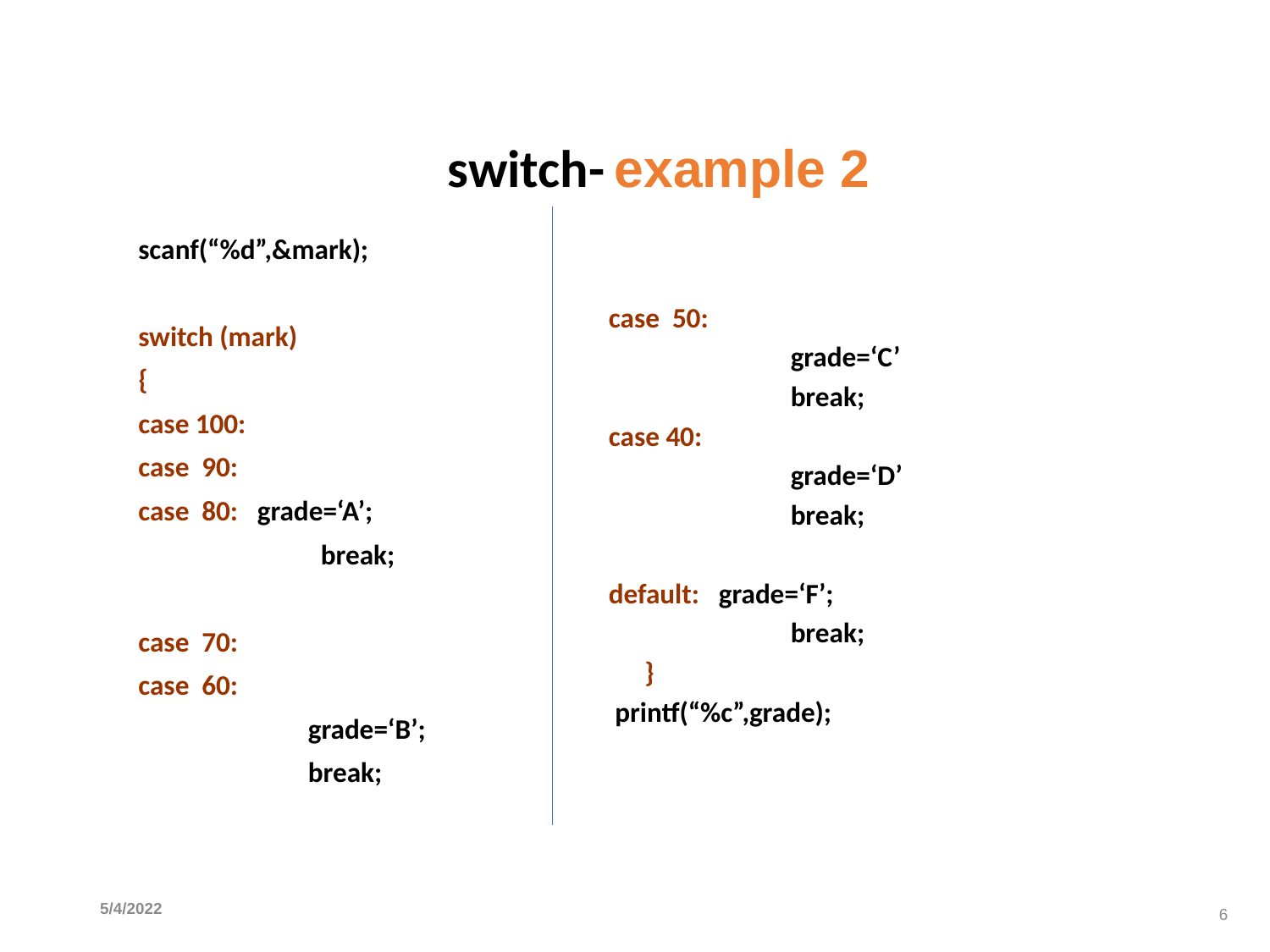

# switch- example 2
scanf(“%d”,&mark);

switch (mark)
{
case 100:
case  90:
case  80:   grade=‘A’;
		     break;

case  70:
case  60:
		   grade=‘B’;
		   break;

case  50:
		   grade=‘C’
		   break;
case 40:
		   grade=‘D’
		   break;

default:   grade=‘F’;
		   break;
	}
 printf(“%c”,grade);
5/4/2022
6